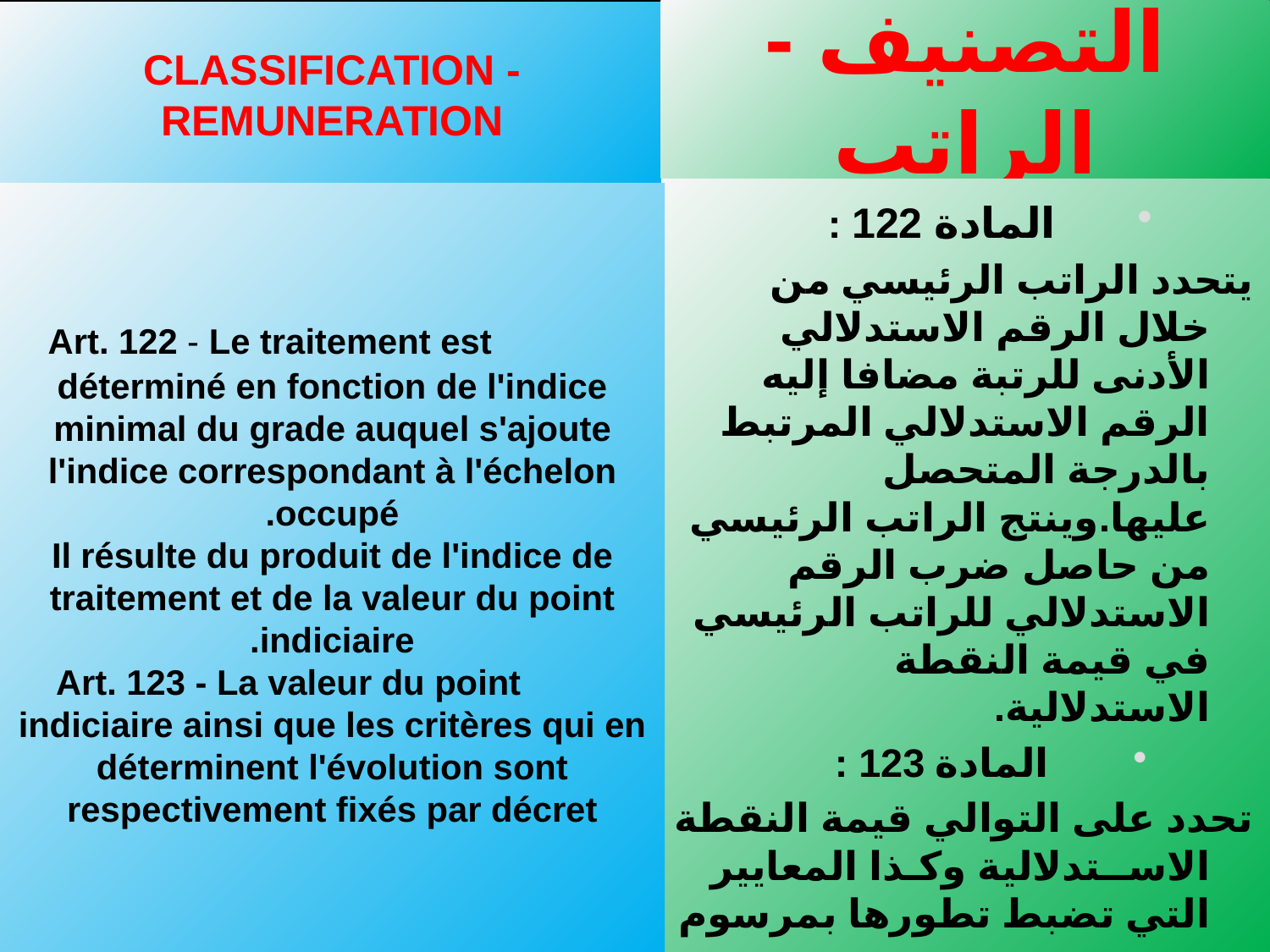

التصنيف - الراتب
CLASSIFICATION - REMUNERATION
المادة 122 :
	يتحدد الراتب الرئيسي من خلال الرقم الاستدلالي الأدنى للرتبة مضافا إليه الرقم الاستدلالي المرتبط بالدرجة المتحصل عليها.وينتج الراتب الرئيسي من حاصل ضرب الرقم الاستدلالي للراتب الرئيسي في قيمة النقطة الاستدلالية.
المادة 123 :
	تحدد على التوالي قيمة النقطة الاســتدلالية وكـذا المعايير التي تضبط تطورها بمرسوم
          Art. 122 - Le traitement est déterminé en fonction de l'indice minimal du grade auquel s'ajoute l'indice correspondant à l'échelon occupé.
Il résulte du produit de l'indice de traitement et de la valeur du point indiciaire.
         Art. 123 - La valeur du point indiciaire ainsi que les critères qui en déterminent l'évolution sont respectivement fixés par décret
|  |
| --- |
بلحوالة   عثمان  مفتش  التربية  الوطنية